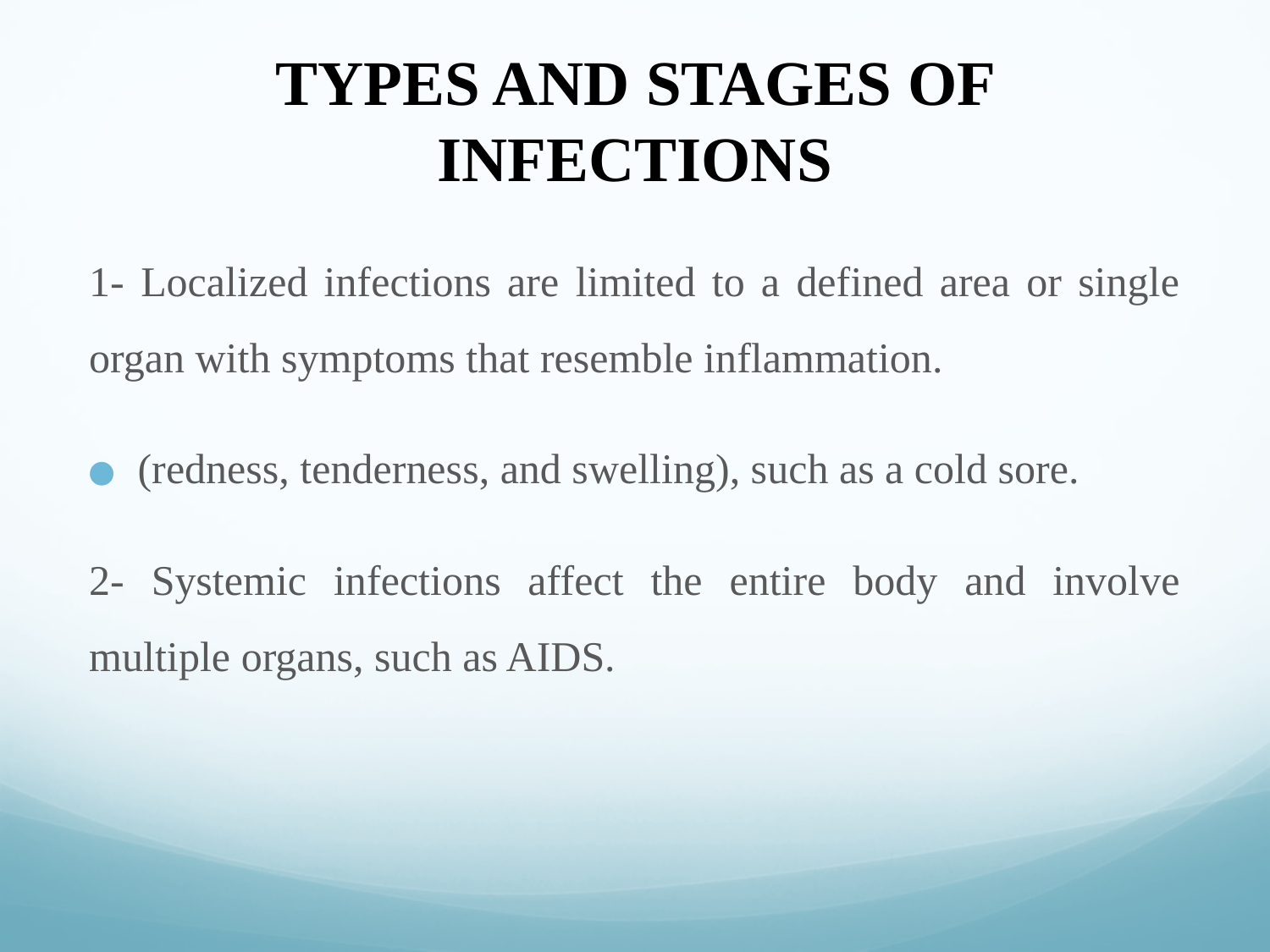

# TYPES AND STAGES OF INFECTIONS
1- Localized infections are limited to a defined area or single organ with symptoms that resemble inflammation.
(redness, tenderness, and swelling), such as a cold sore.
2- Systemic infections affect the entire body and involve multiple organs, such as AIDS.